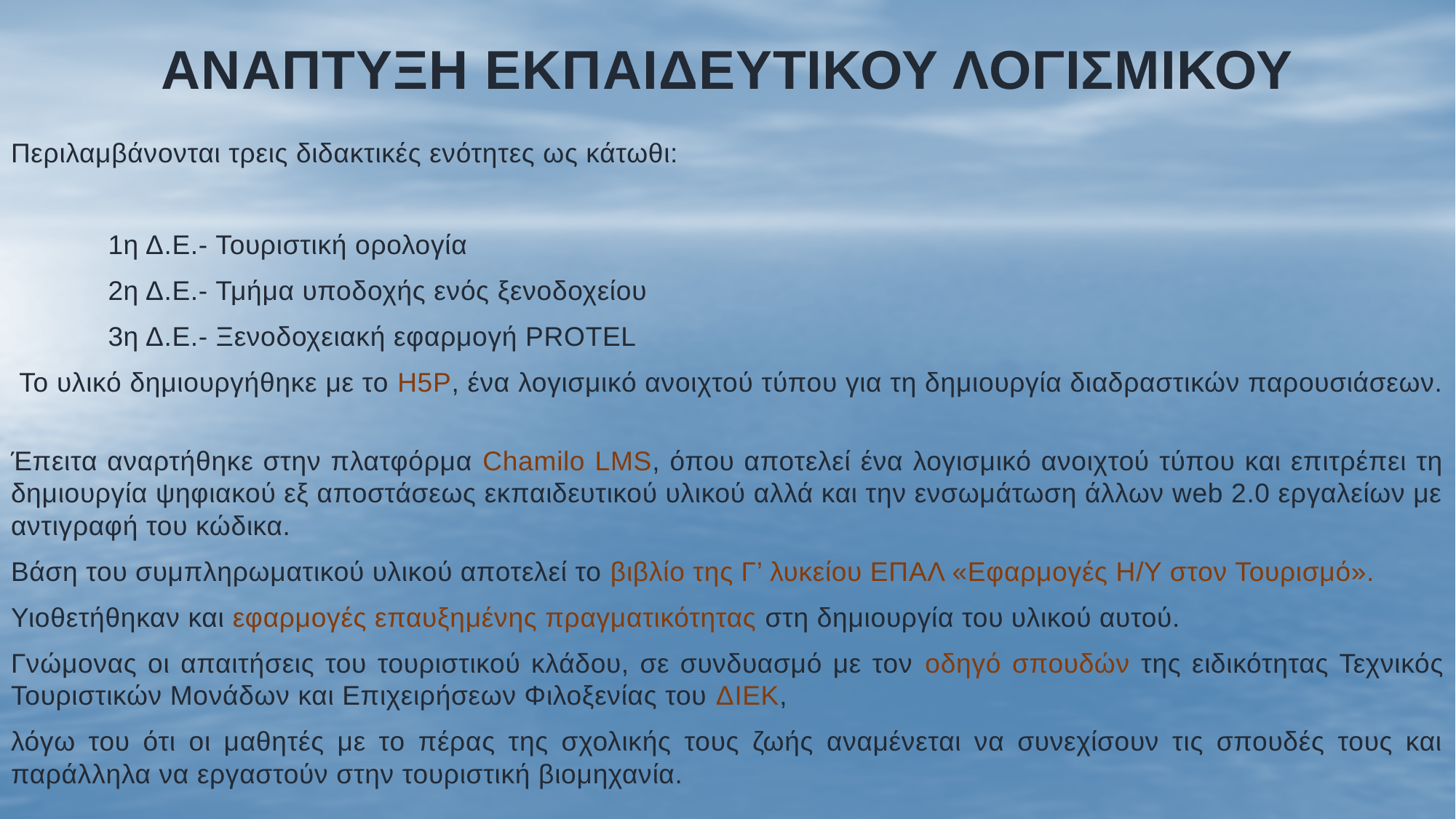

# ΑνΑπτυξη εκπαιδευτικοΥ λογισμικοΥ
Περιλαμβάνονται τρεις διδακτικές ενότητες ως κάτωθι:

	1η Δ.Ε.- Τουριστική ορολογία
	2η Δ.Ε.- Τμήμα υποδοχής ενός ξενοδοχείου
	3η Δ.Ε.- Ξενοδοχειακή εφαρμογή PROTEL
 Το υλικό δημιουργήθηκε με το H5P, ένα λογισμικό ανοιχτού τύπου για τη δημιουργία διαδραστικών παρουσιάσεων.
Έπειτα αναρτήθηκε στην πλατφόρμα Chamilo LMS, όπου αποτελεί ένα λογισμικό ανοιχτού τύπου και επιτρέπει τη δημιουργία ψηφιακού εξ αποστάσεως εκπαιδευτικού υλικού αλλά και την ενσωμάτωση άλλων web 2.0 εργαλείων με αντιγραφή του κώδικα.
Βάση του συμπληρωματικού υλικού αποτελεί το βιβλίο της Γ’ λυκείου ΕΠΑΛ «Εφαρμογές H/Y στον Τουρισμό».
Υιοθετήθηκαν και εφαρμογές επαυξημένης πραγματικότητας στη δημιουργία του υλικού αυτού.
Γνώμονας οι απαιτήσεις του τουριστικού κλάδου, σε συνδυασμό με τον οδηγό σπουδών της ειδικότητας Τεχνικός Τουριστικών Μονάδων και Επιχειρήσεων Φιλοξενίας του ΔΙΕΚ,
λόγω του ότι οι μαθητές με το πέρας της σχολικής τους ζωής αναμένεται να συνεχίσουν τις σπουδές τους και παράλληλα να εργαστούν στην τουριστική βιομηχανία.